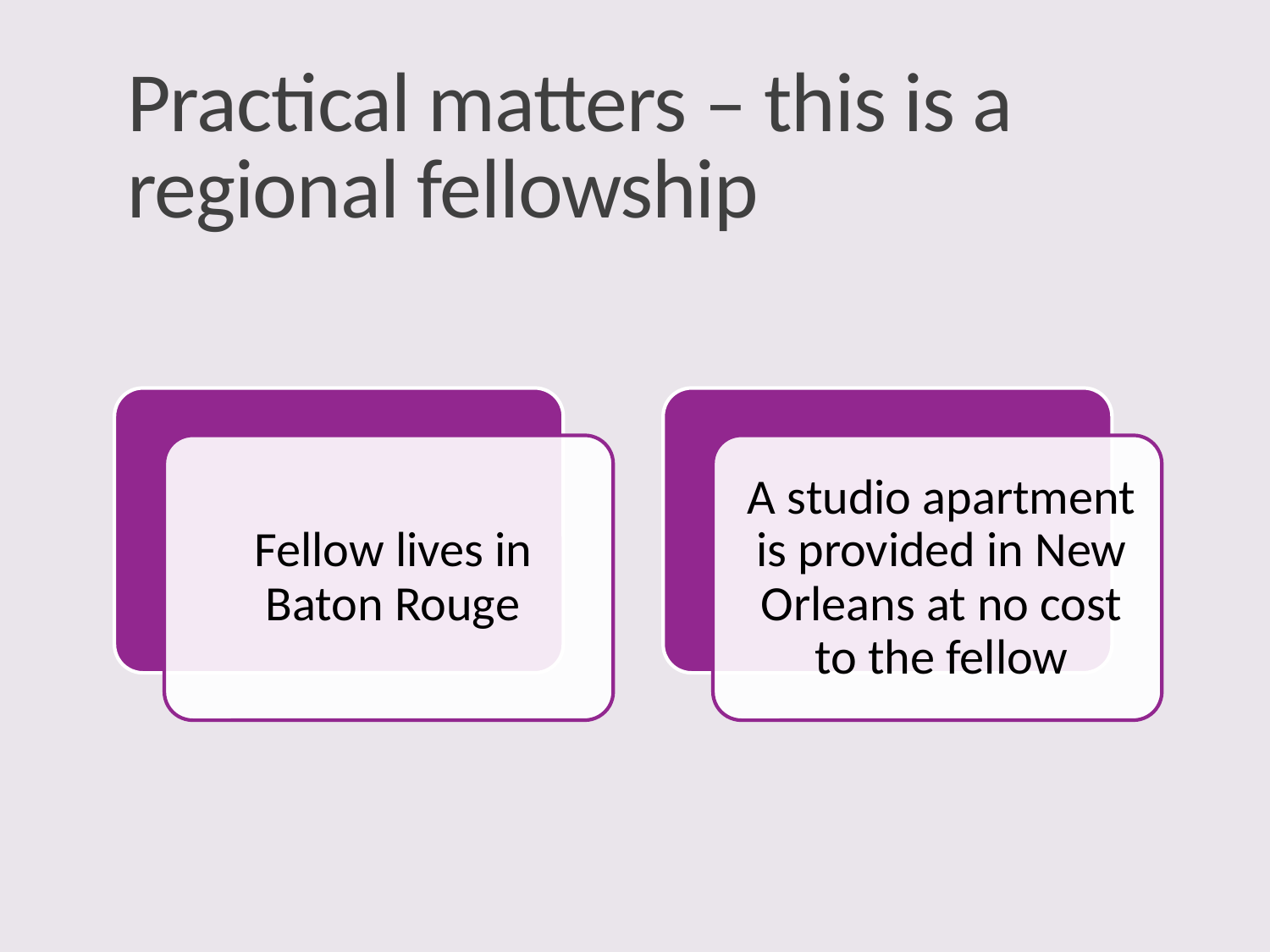

# Practical matters – this is a regional fellowship
Fellow lives in Baton Rouge
A studio apartment is provided in New Orleans at no cost to the fellow